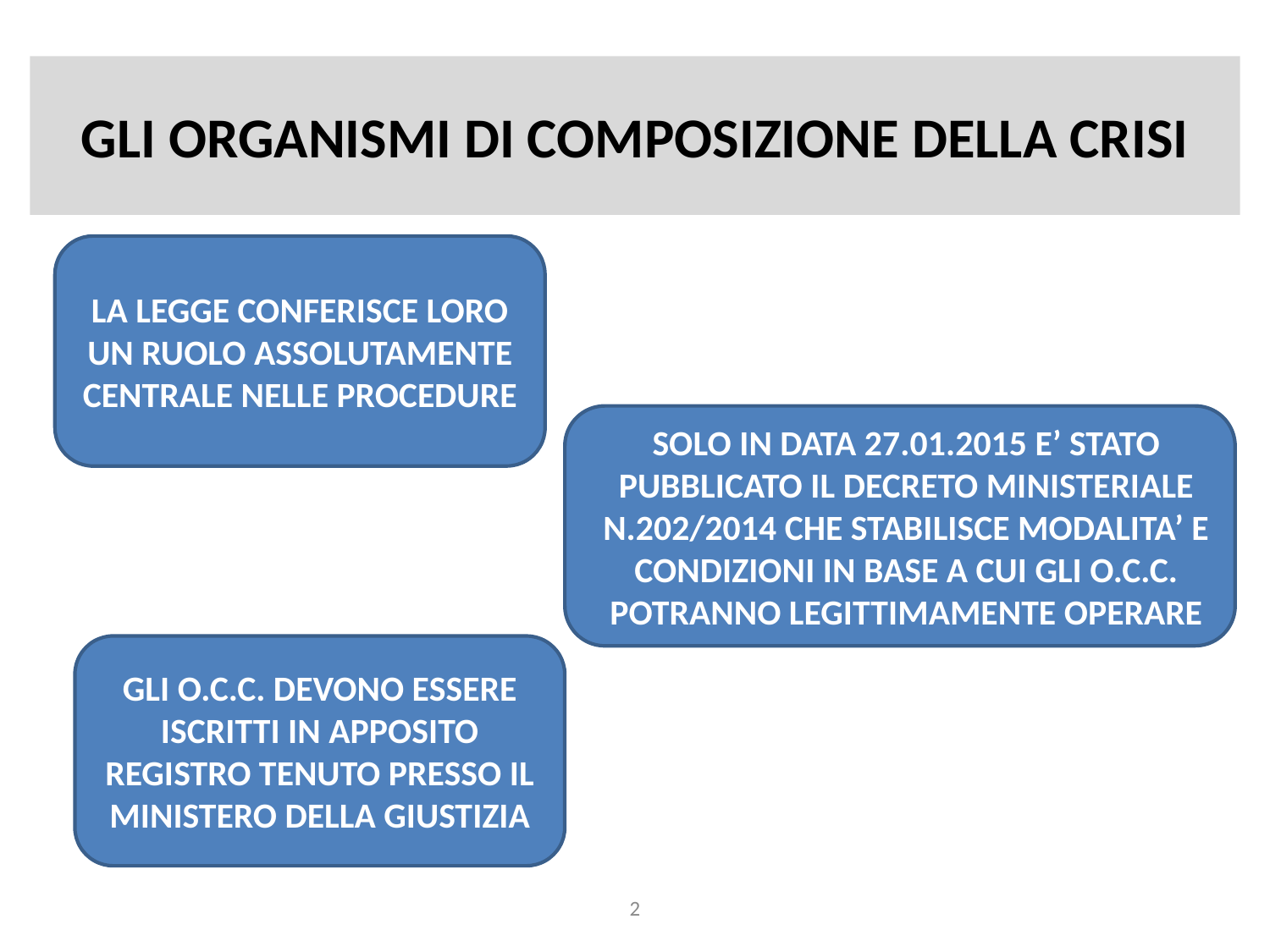

GLI ORGANISMI DI COMPOSIZIONE DELLA CRISI

LA LEGGE CONFERISCE LORO UN RUOLO ASSOLUTAMENTE CENTRALE NELLE PROCEDURE
SOLO IN DATA 27.01.2015 E’ STATO PUBBLICATO IL DECRETO MINISTERIALE N.202/2014 CHE STABILISCE MODALITA’ E CONDIZIONI IN BASE A CUI GLI O.C.C. POTRANNO LEGITTIMAMENTE OPERARE
GLI O.C.C. DEVONO ESSERE ISCRITTI IN APPOSITO REGISTRO TENUTO PRESSO IL MINISTERO DELLA GIUSTIZIA
2